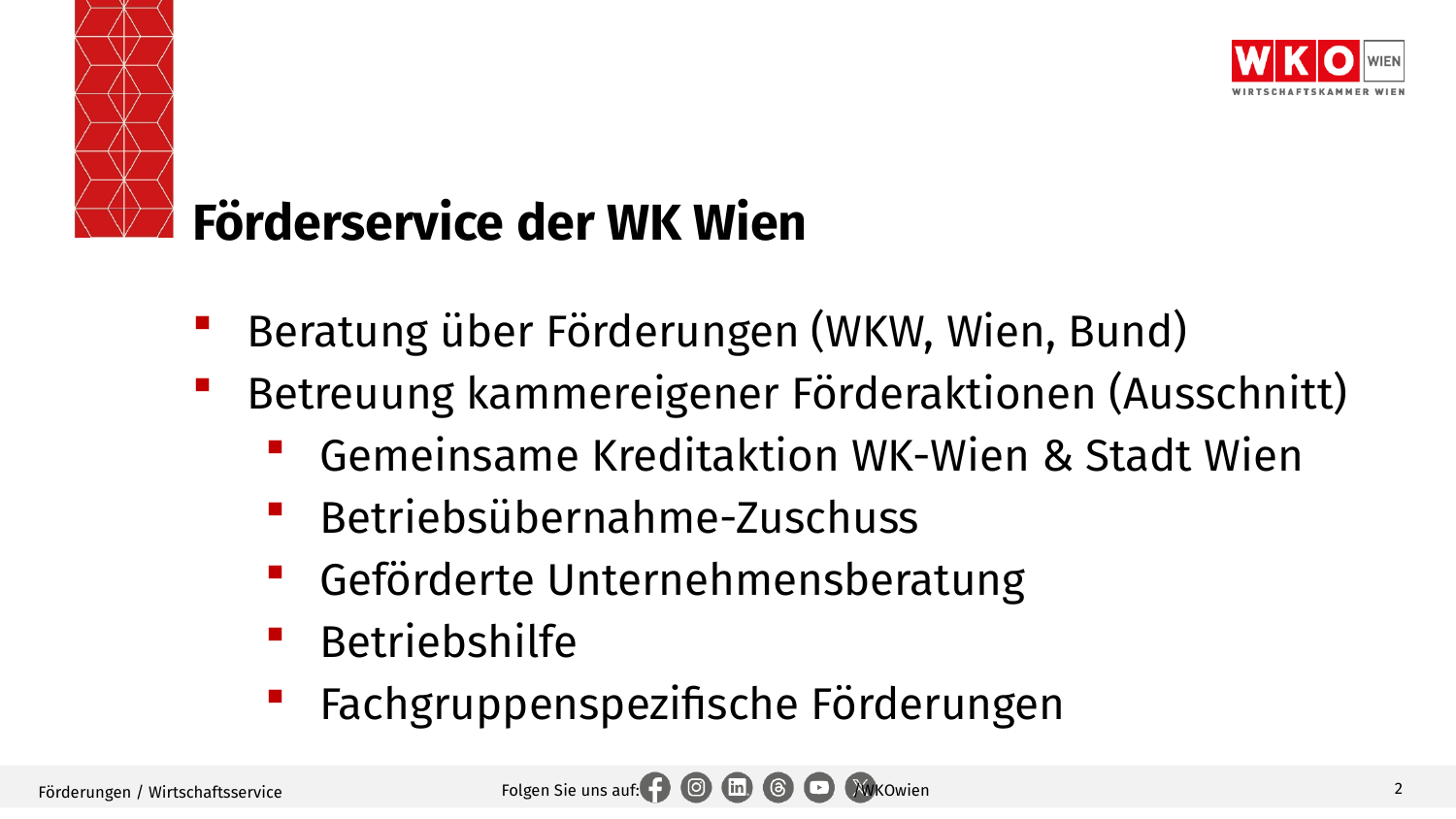

# Förderservice der WK Wien
Beratung über Förderungen (WKW, Wien, Bund)
Betreuung kammereigener Förderaktionen (Ausschnitt)
Gemeinsame Kreditaktion WK-Wien & Stadt Wien
Betriebsübernahme-Zuschuss
Geförderte Unternehmensberatung
Betriebshilfe
Fachgruppenspezifische Förderungen